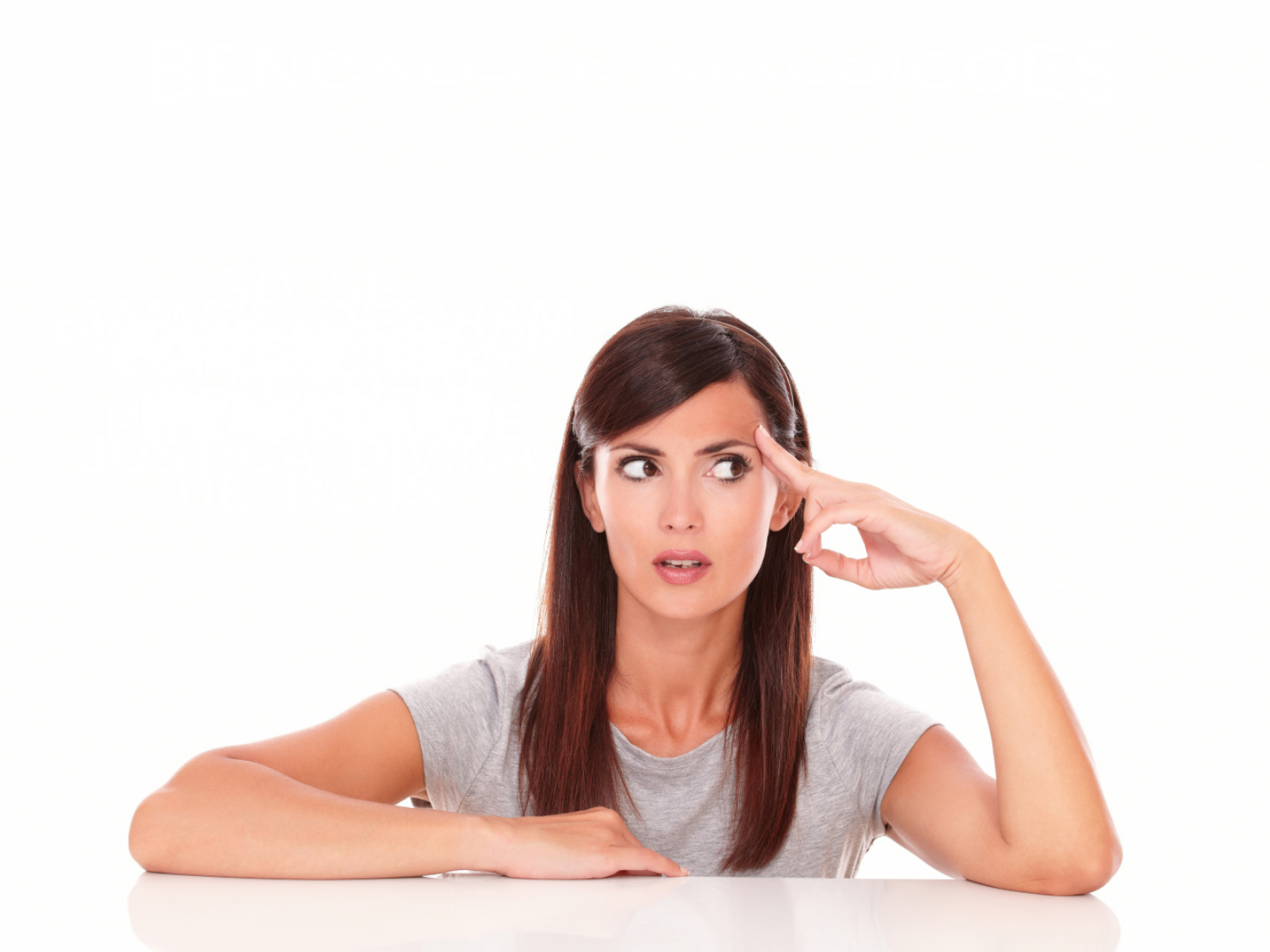

BENÇÃOS  E  MALDIÇÕES
SÓ  SE  CONCRETIZAM
POR  VONTADE
DE  DEUS.
 JAMAIS  DESVIAM
 A  AÇÃO  DA
JUSTIÇA  DIVINA.
PODEM  EXERCER  INFLUÊNCIA.
PODEM  SE    REALIZAR?